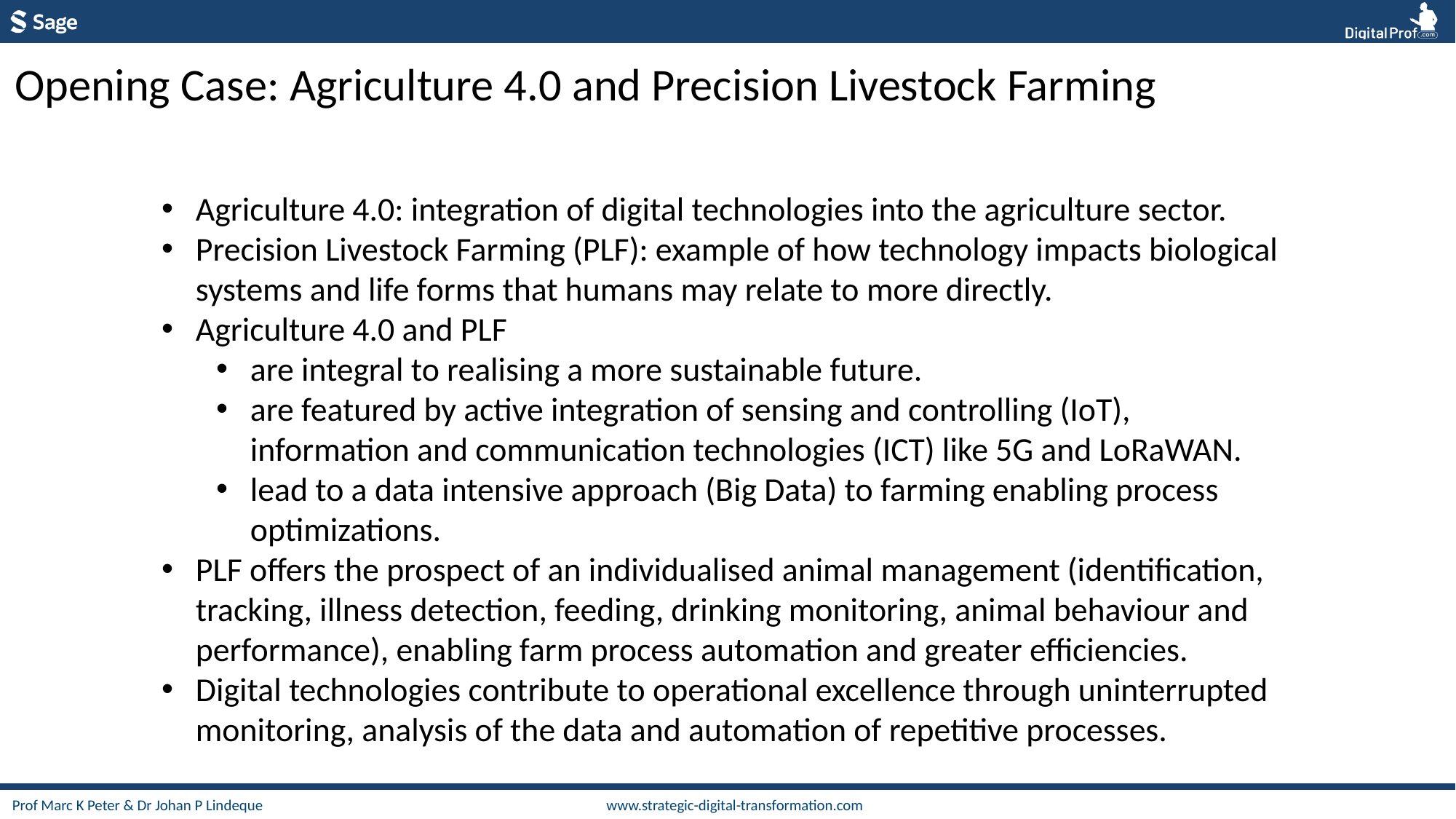

Opening Case: Agriculture 4.0 and Precision Livestock Farming
Agriculture 4.0: integration of digital technologies into the agriculture sector.
Precision Livestock Farming (PLF): example of how technology impacts biological systems and life forms that humans may relate to more directly.
Agriculture 4.0 and PLF
are integral to realising a more sustainable future.
are featured by active integration of sensing and controlling (IoT), information and communication technologies (ICT) like 5G and LoRaWAN.
lead to a data intensive approach (Big Data) to farming enabling process optimizations.
PLF offers the prospect of an individualised animal management (identification, tracking, illness detection, feeding, drinking monitoring, animal behaviour and performance), enabling farm process automation and greater efficiencies.
Digital technologies contribute to operational excellence through uninterrupted monitoring, analysis of the data and automation of repetitive processes.